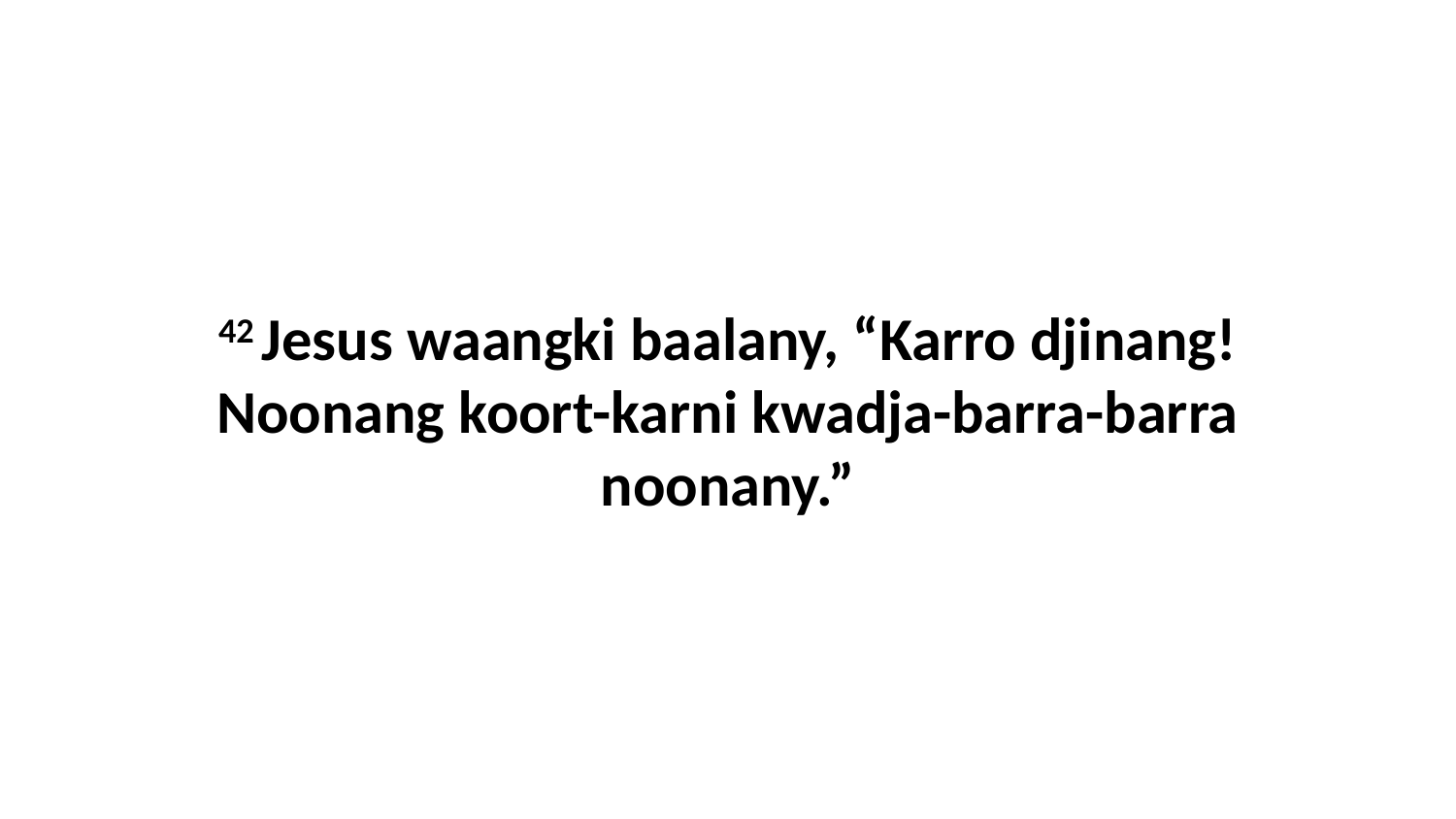

42 Jesus waangki baalany, “Karro djinang! Noonang koort-karni kwadja-barra-barra noonany.”